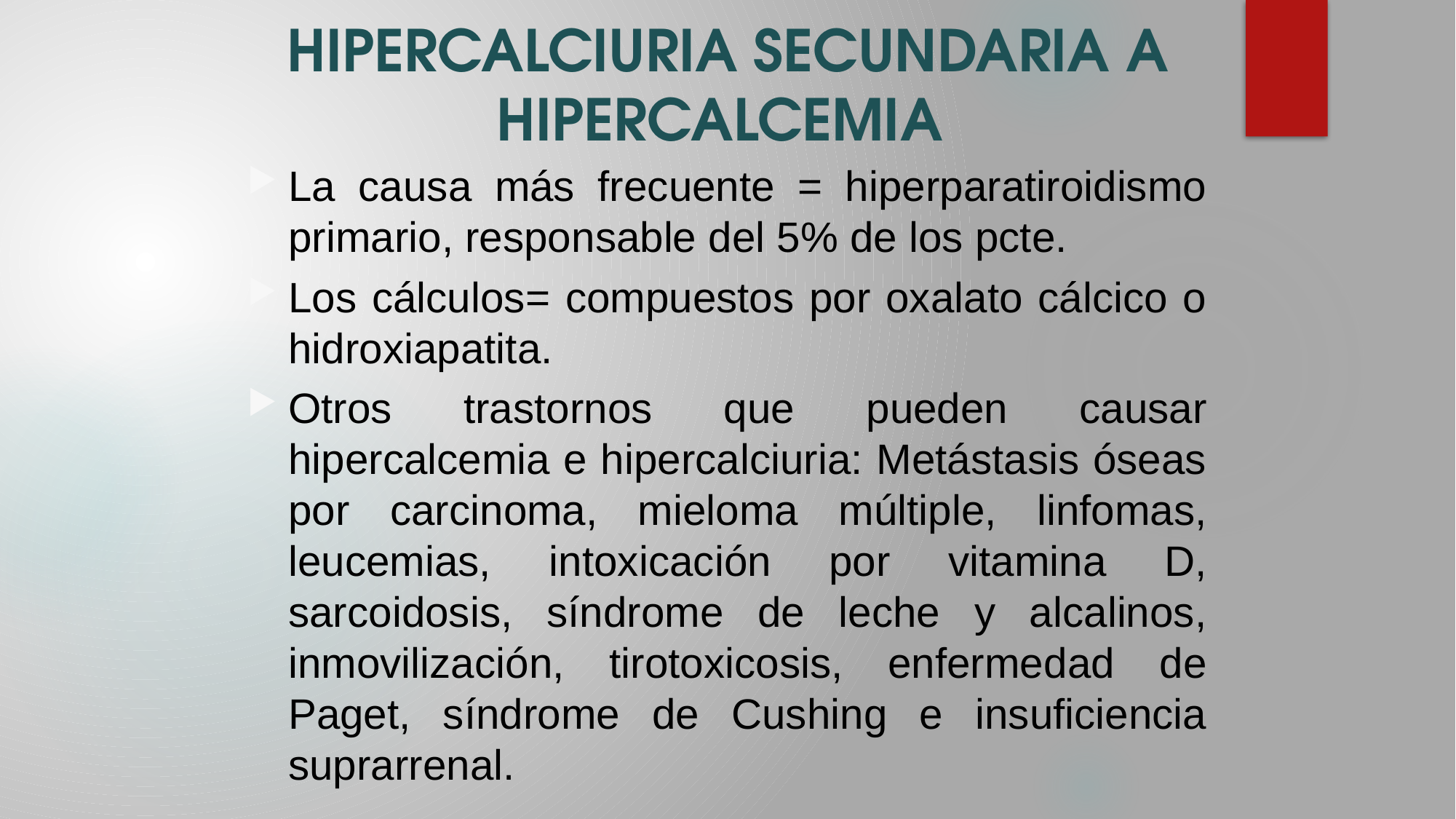

# HIPERCALCIURIA SECUNDARIA A HIPERCALCEMIA
La causa más frecuente = hiperparatiroidismo primario, responsable del 5% de los pcte.
Los cálculos= compuestos por oxalato cálcico o hidroxiapatita.
Otros trastornos que pueden causar hipercalcemia e hipercalciuria: Metástasis óseas por carcinoma, mieloma múltiple, linfomas, leucemias, intoxicación por vitamina D, sarcoidosis, síndrome de leche y alcalinos, inmovilización, tirotoxicosis, enfermedad de Paget, síndrome de Cushing e insuficiencia suprarrenal.